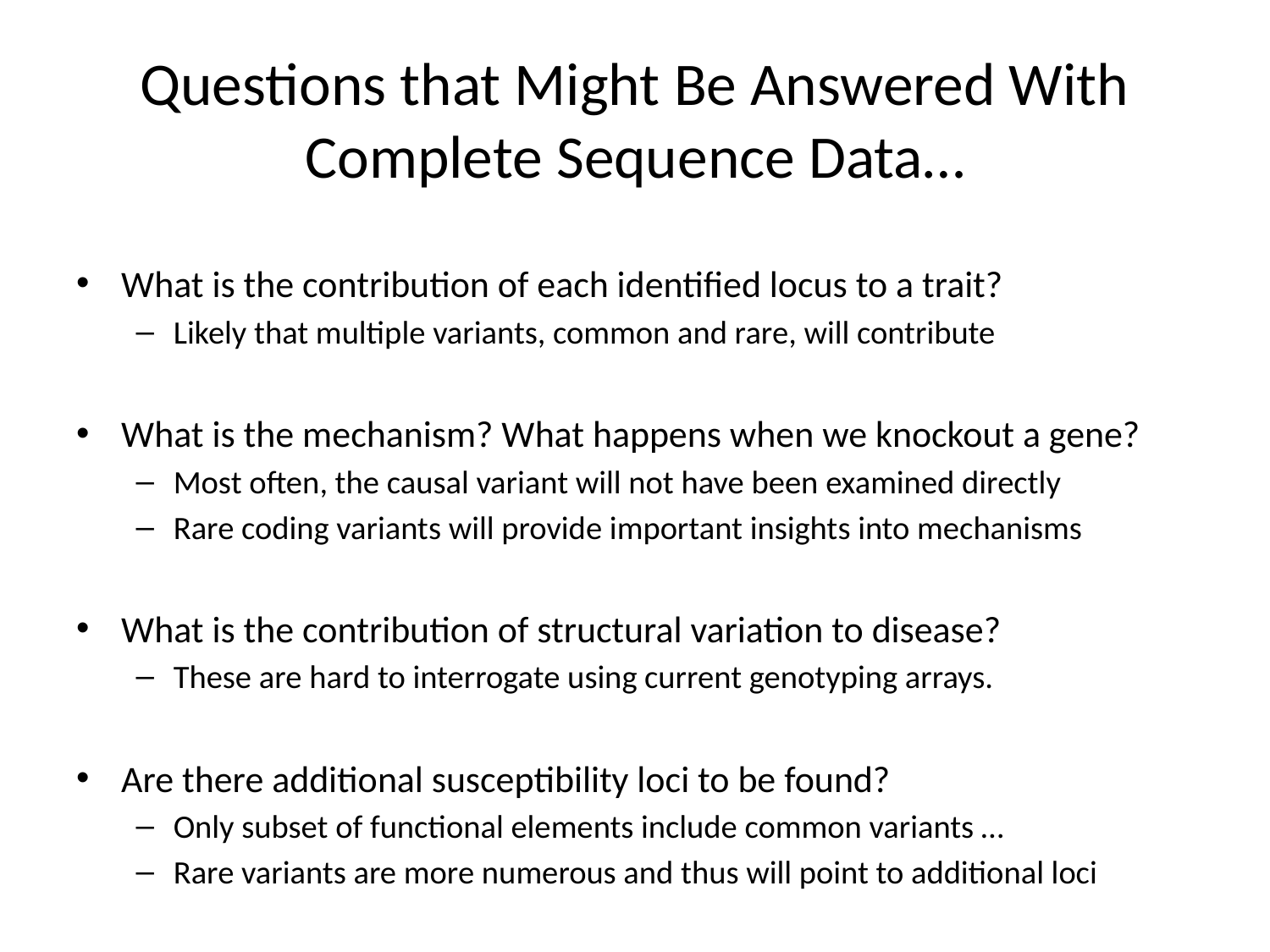

# Questions that Might Be Answered With Complete Sequence Data…
What is the contribution of each identified locus to a trait?
Likely that multiple variants, common and rare, will contribute

What is the mechanism? What happens when we knockout a gene?
Most often, the causal variant will not have been examined directly
Rare coding variants will provide important insights into mechanisms

What is the contribution of structural variation to disease?
These are hard to interrogate using current genotyping arrays.

Are there additional susceptibility loci to be found?
Only subset of functional elements include common variants …
Rare variants are more numerous and thus will point to additional loci